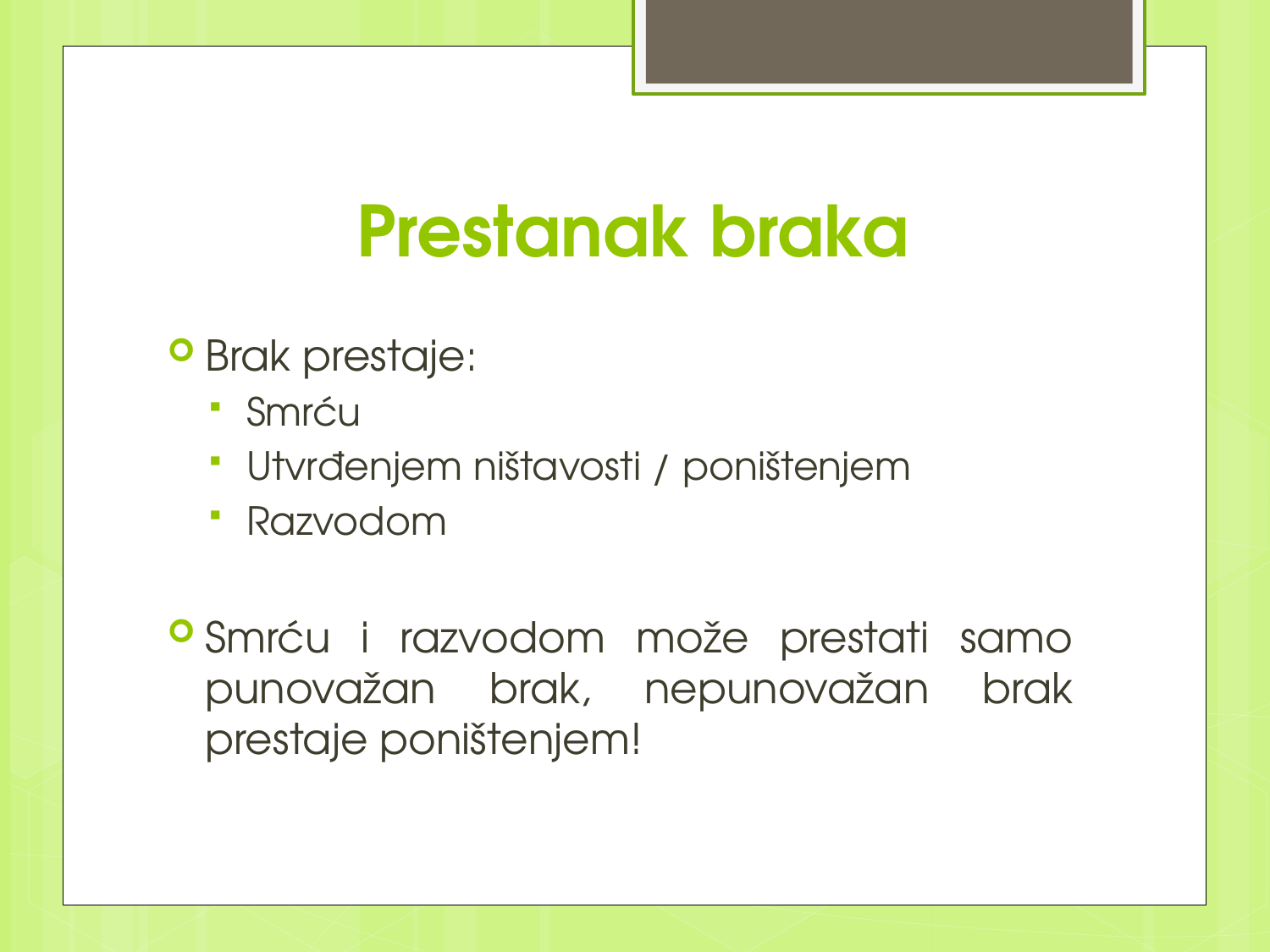

# Prestanak braka
Brak prestaje:
Smrću
Utvrđenjem ništavosti / poništenjem
Razvodom

Smrću i razvodom može prestati samo punovažan brak, nepunovažan brak prestaje poništenjem!